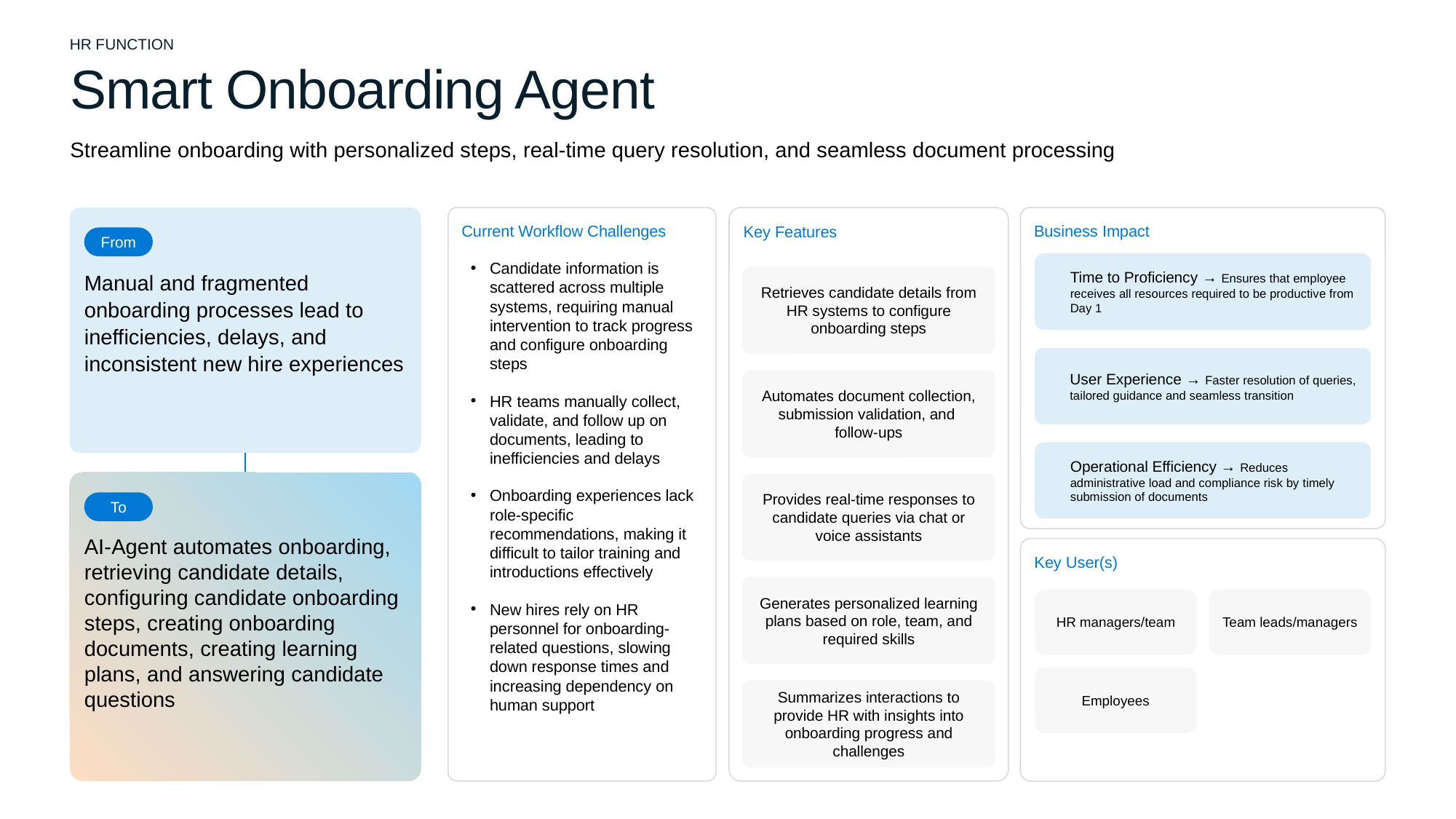

HR FUNCTION
# Smart Onboarding Agent
Streamline onboarding with personalized steps, real-time query resolution, and seamless document processing

Business Impact
Current Workflow Challenges
Candidate information is scattered across multiple systems, requiring manual intervention to track progress and configure onboarding steps
HR teams manually collect, validate, and follow up on documents, leading to inefficiencies and delays
Onboarding experiences lack role-specific recommendations, making it difficult to tailor training and introductions effectively
New hires rely on HR personnel for onboarding-related questions, slowing down response times and increasing dependency on human support
Key Features
From
Time to Proficiency → Ensures that employee receives all resources required to be productive from Day 1
Retrieves candidate details from HR systems to configure onboarding steps
Manual and fragmented onboarding processes lead to inefficiencies, delays, and inconsistent new hire experiences

User Experience → Faster resolution of queries, tailored guidance and seamless transition

Automates document collection, submission validation, and
follow-ups
Operational Efficiency → Reduces administrative load and compliance risk by timely submission of documents

Provides real-time responses to candidate queries via chat or voice assistants
To
AI-Agent automates onboarding, retrieving candidate details, configuring candidate onboarding steps, creating onboarding documents, creating learning plans, and answering candidate questions
Key User(s)
Generates personalized learning plans based on role, team, and required skills
HR managers/team
Team leads/managers
Employees
Summarizes interactions to provide HR with insights into onboarding progress and challenges